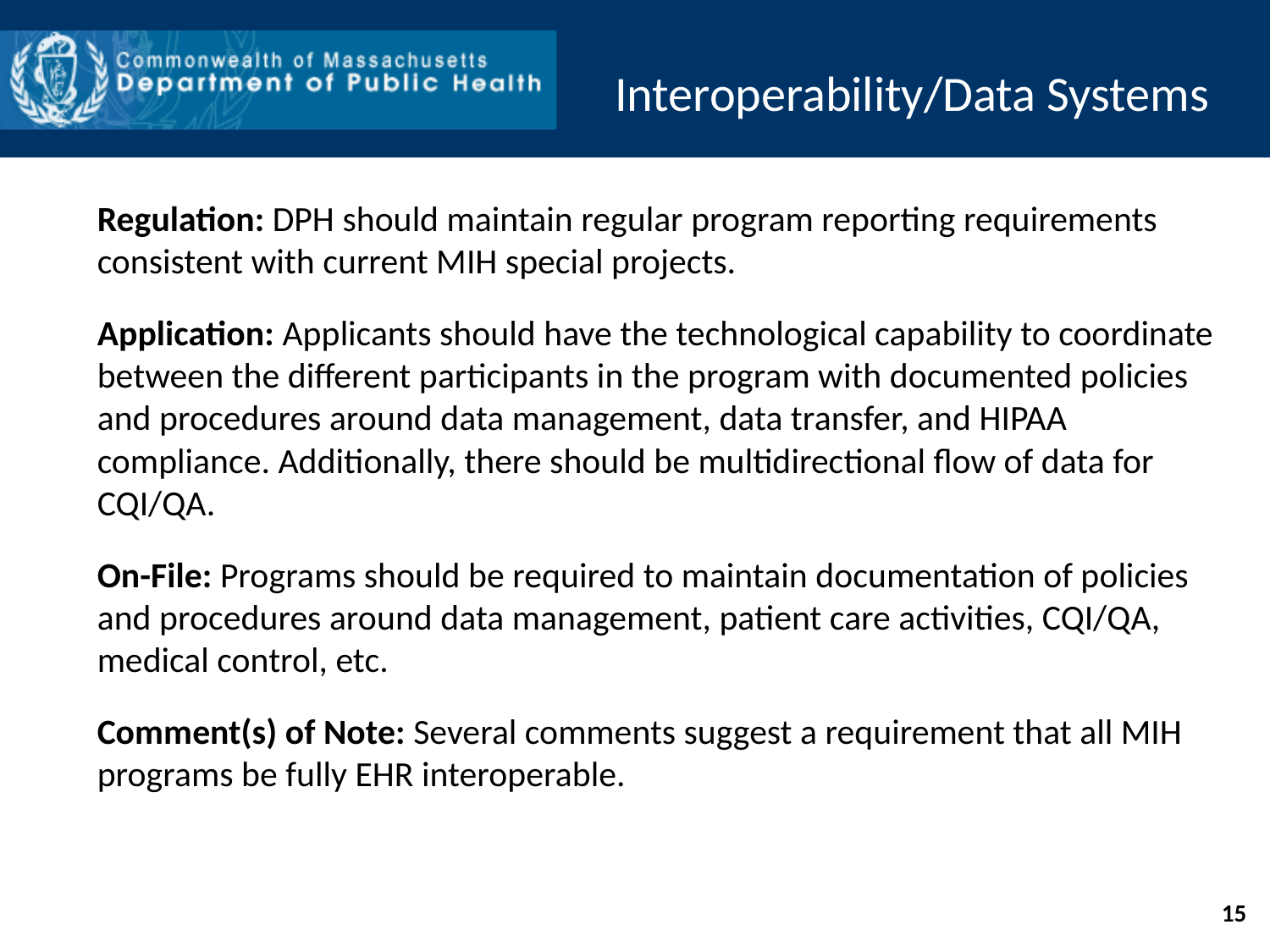

Interoperability/Data Systems

Regulation: DPH should maintain regular program reporting requirements consistent with current MIH special projects.

Application: Applicants should have the technological capability to coordinate between the different participants in the program with documented policies and procedures around data management, data transfer, and HIPAA compliance. Additionally, there should be multidirectional flow of data for CQI/QA.

On-File: Programs should be required to maintain documentation of policies and procedures around data management, patient care activities, CQI/QA, medical control, etc.

Comment(s) of Note: Several comments suggest a requirement that all MIH programs be fully EHR interoperable.
15